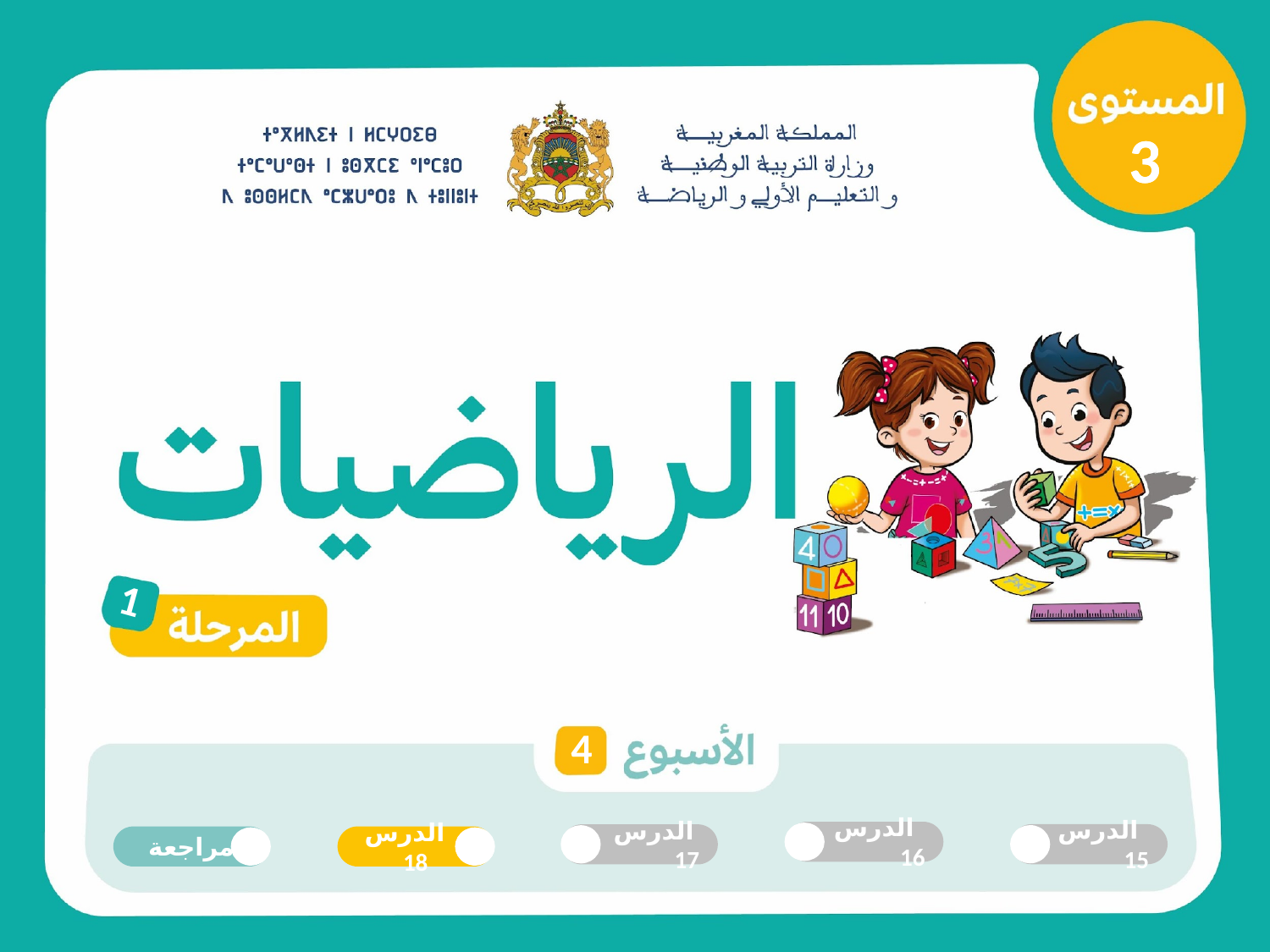

3
3
1
4
  الدرس 16

  الدرس 15

 الدرس  17

مراجعة

    الدرس 18